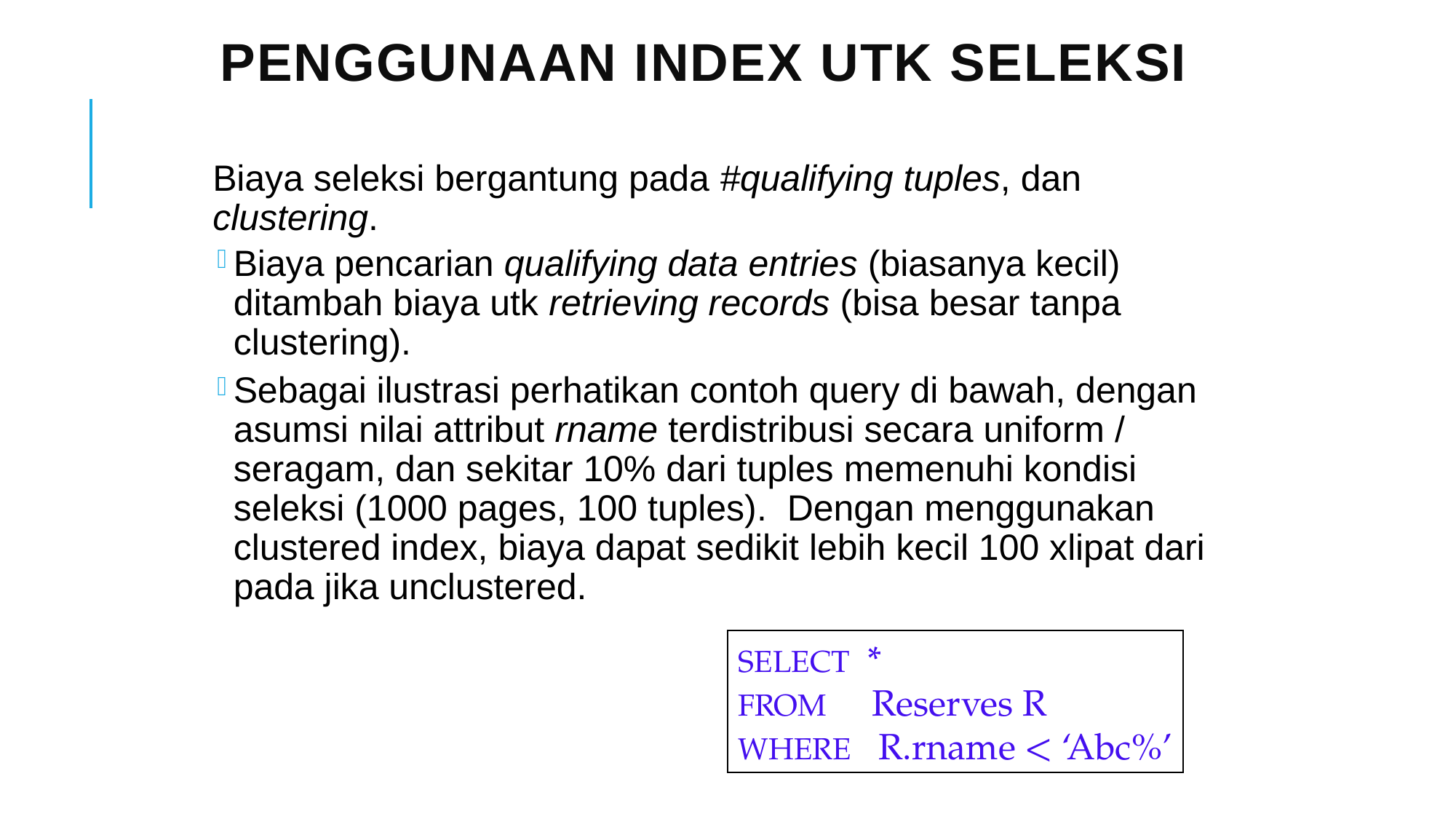

# Penggunaan Index utk Seleksi
Biaya seleksi bergantung pada #qualifying tuples, dan clustering.
Biaya pencarian qualifying data entries (biasanya kecil) ditambah biaya utk retrieving records (bisa besar tanpa clustering).
Sebagai ilustrasi perhatikan contoh query di bawah, dengan asumsi nilai attribut rname terdistribusi secara uniform / seragam, dan sekitar 10% dari tuples memenuhi kondisi seleksi (1000 pages, 100 tuples).  Dengan menggunakan clustered index, biaya dapat sedikit lebih kecil 100 xlipat dari pada jika unclustered.
SELECT  *
FROM     Reserves R
WHERE   R.rname < ‘Abc%’